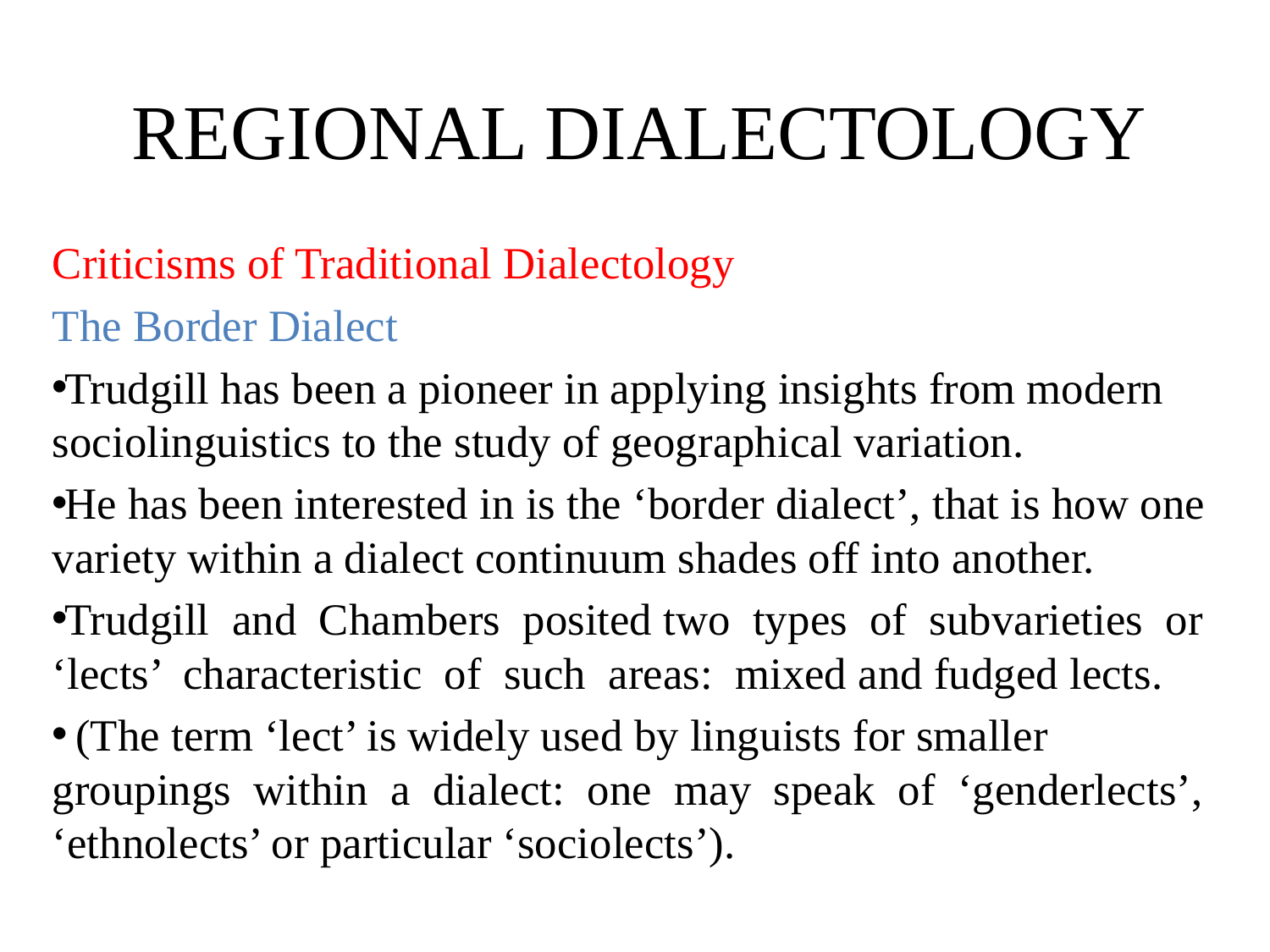

# REGIONAL DIALECTOLOGY
Criticisms of Traditional Dialectology
The Border Dialect
Trudgill has been a pioneer in applying insights from modern sociolinguistics to the study of geographical variation.
He has been interested in is the ‘border dialect’, that is how one variety within a dialect continuum shades off into another.
Trudgill  and  Chambers  posited two  types  of  subvarieties  or  ‘lects’  characteristic  of  such  areas:  mixed and fudged lects.
 (The term ‘lect’ is widely used by linguists for smaller groupings  within  a  dialect:  one  may  speak  of  ‘genderlects’,  ‘ethnolects’ or particular ‘sociolects’).